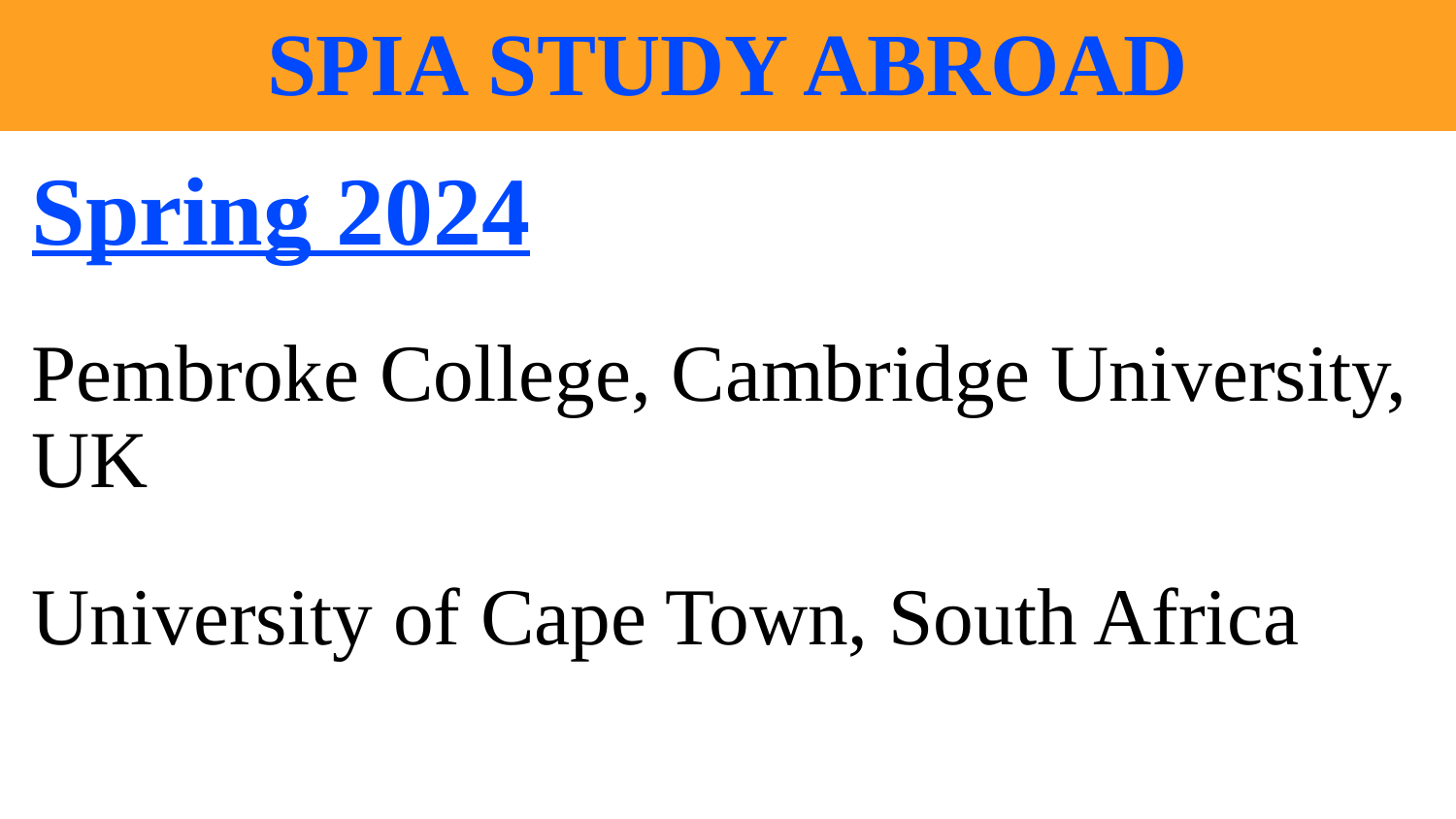

SPIA Study Abroad
Spring 2024

Pembroke College, Cambridge University, UK

University of Cape Town, South Africa